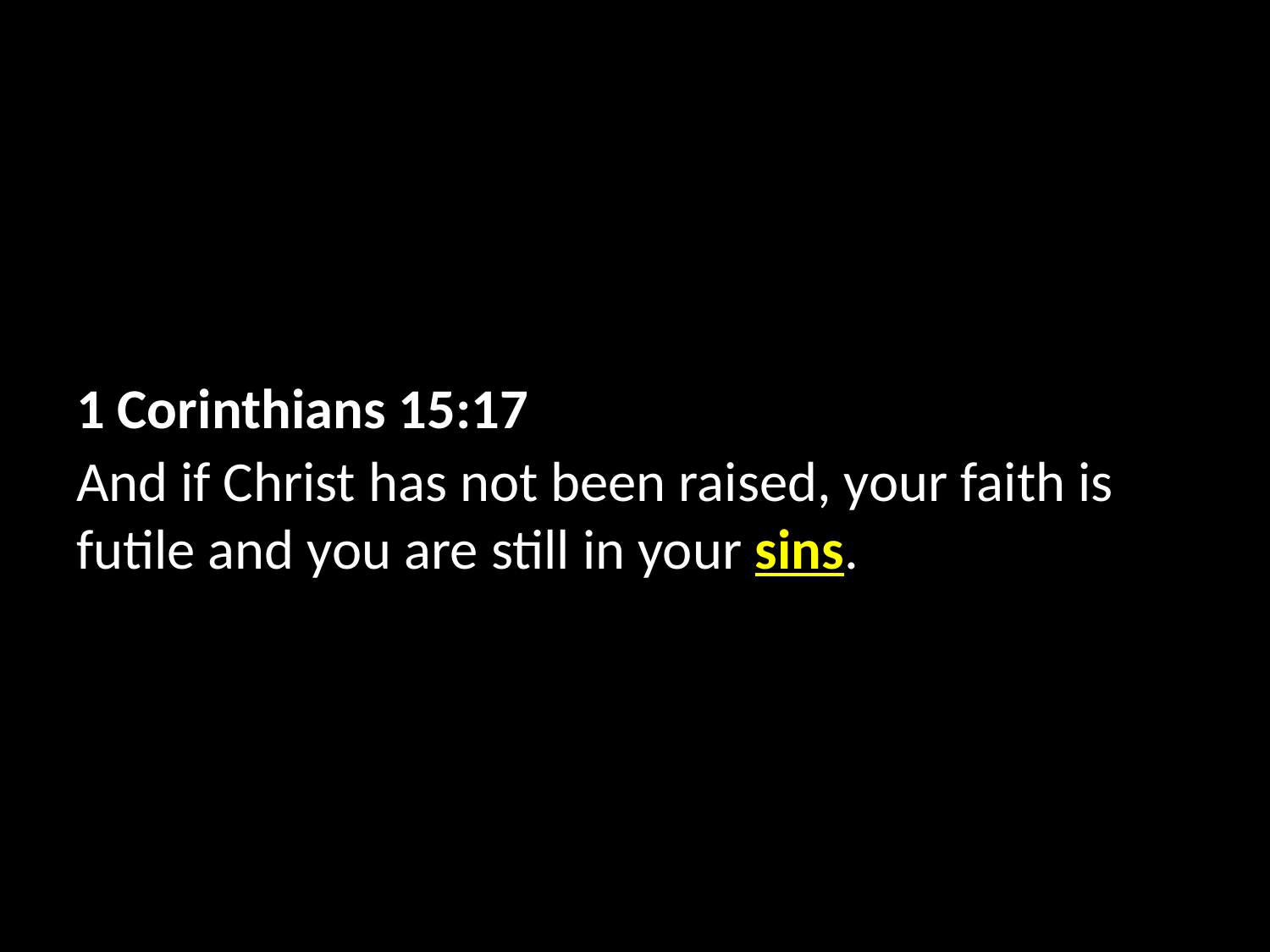

1 Corinthians 15:17
And if Christ has not been raised, your faith is futile and you are still in your sins.